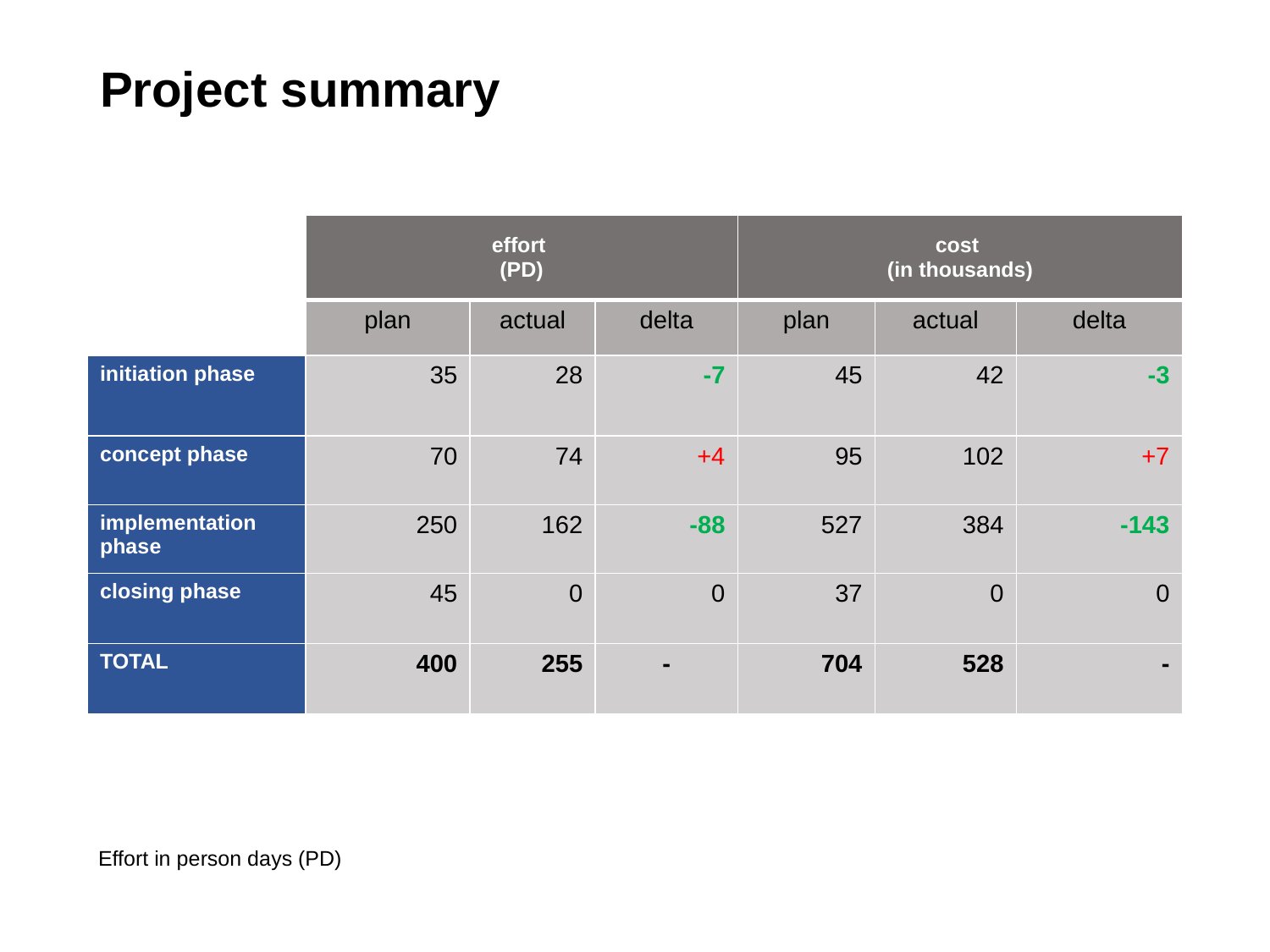

# Project summary
|  | effort (PD) |  |  | cost (in thousands) |  |  |
| --- | --- | --- | --- | --- | --- | --- |
|  | plan | actual | delta | plan | actual | delta |
| initiation phase | 35 | 28 | -7 | 45 | 42 | -3 |
| concept phase | 70 | 74 | +4 | 95 | 102 | +7 |
| implementation phase | 250 | 162 | -88 | 527 | 384 | -143 |
| closing phase | 45 | 0 | 0 | 37 | 0 | 0 |
| TOTAL | 400 | 255 | - | 704 | 528 | - |
Effort in person days (PD)